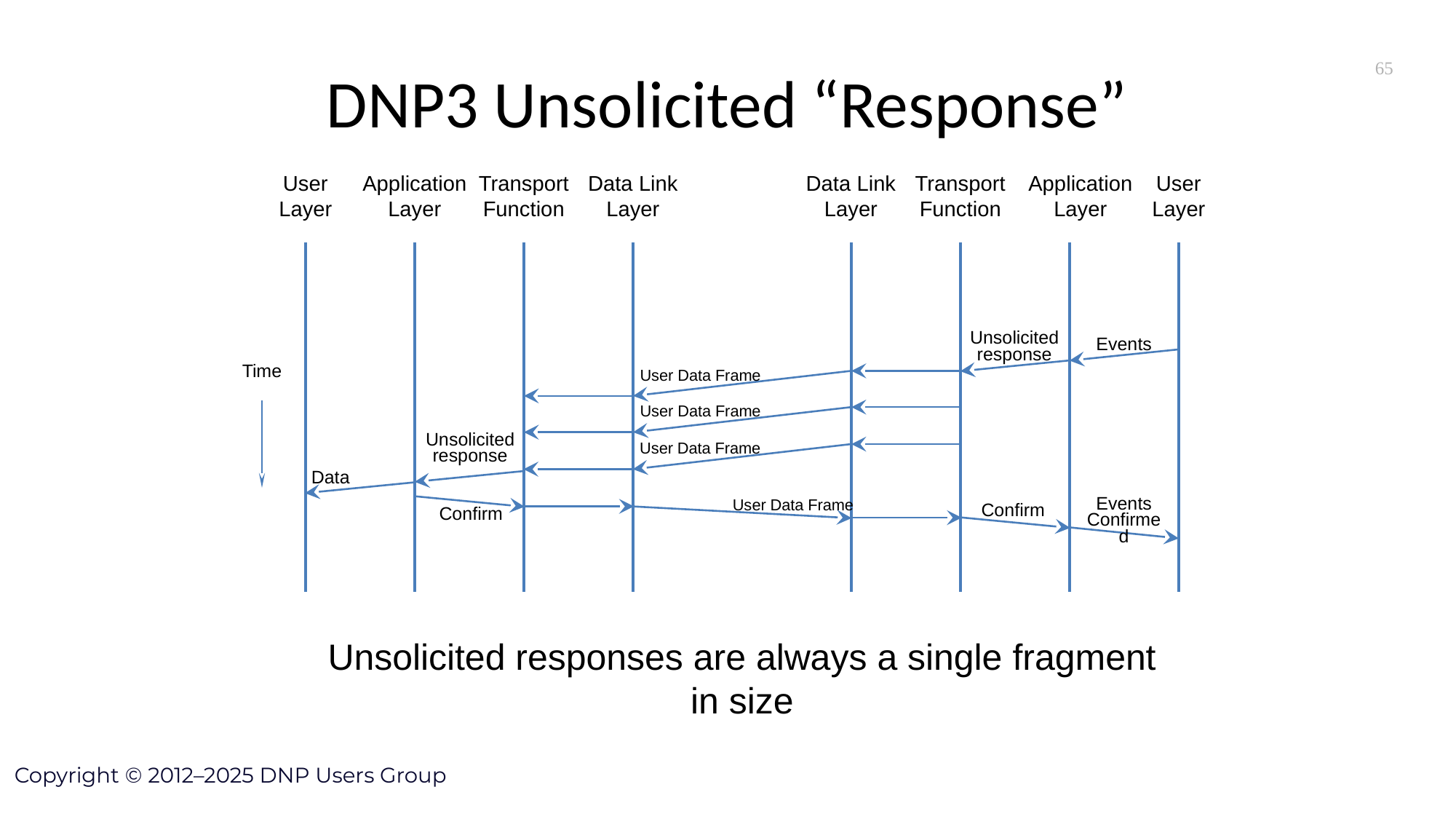

# DNP3 Unsolicited “Response”
65
User
Layer
Application
Layer
Transport
Function
Data Link
Layer
Data Link
Layer
Transport
Function
User
Layer
Application
Layer
Unsolicited
response
Events
Time
User Data Frame
User Data Frame
Unsolicited
response
User Data Frame
Data
User Data Frame
Events
Confirmed
Confirm
Confirm
Unsolicited responses are always a single fragment in size